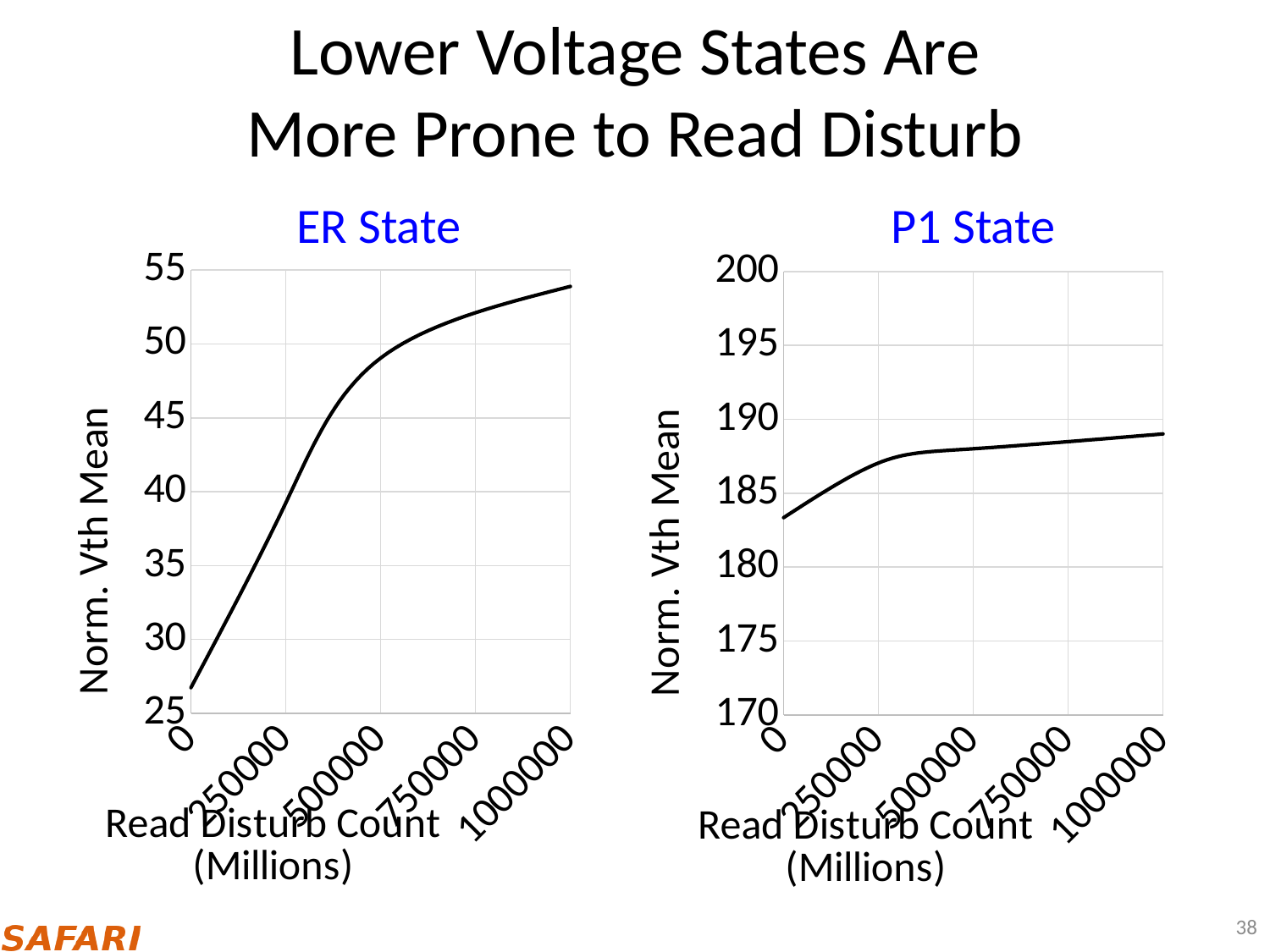

# Lower Voltage States Are More Prone to Read Disturb
ER State
P1 State

### Chart

| Category | ER |
|---|---|

### Chart

| Category | P1 |
|---|---|
38